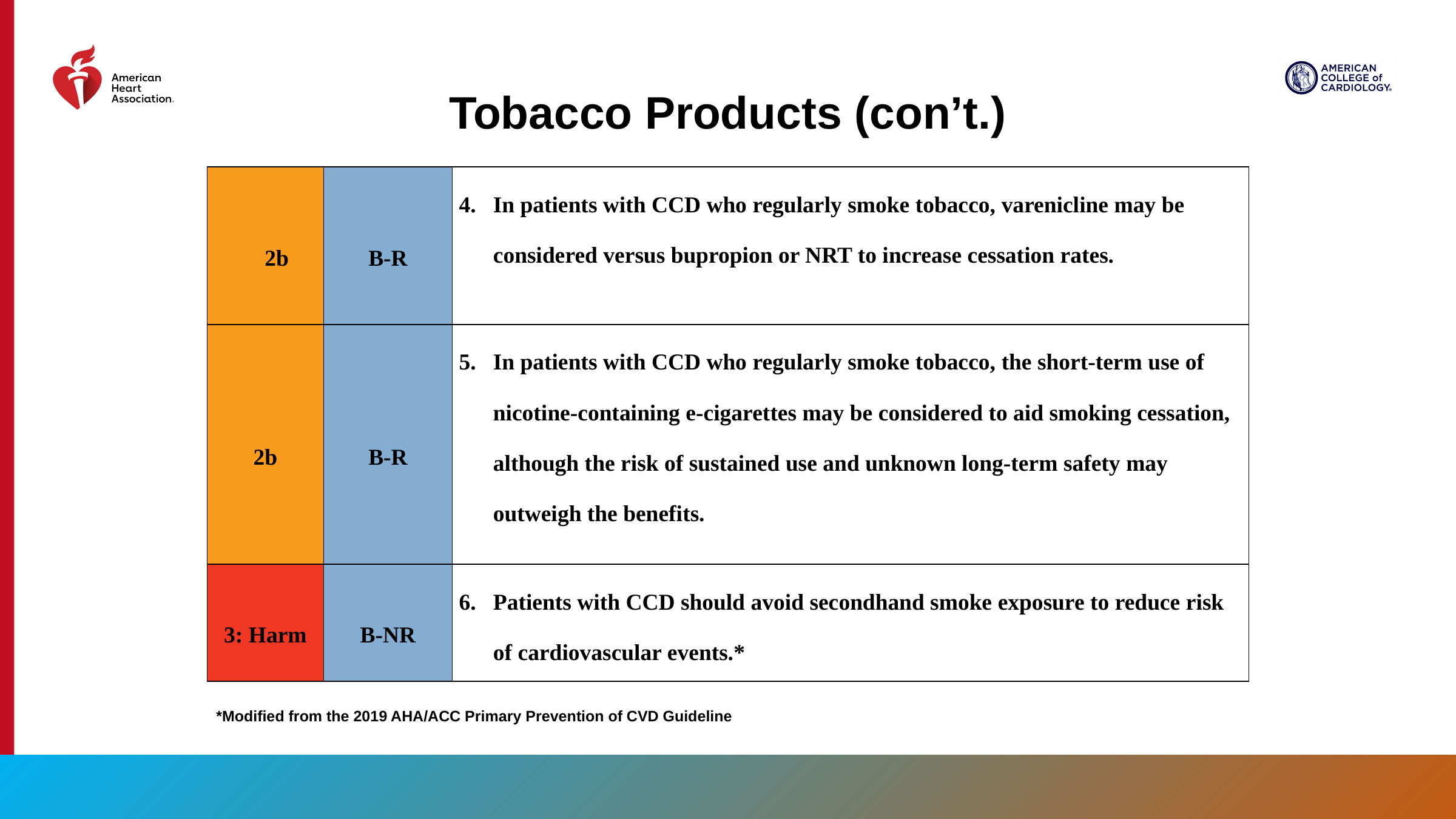

Tobacco Products (con’t.)
| 2b | B-R | In patients with CCD who regularly smoke tobacco, varenicline may be considered versus bupropion or NRT to increase cessation rates. |
| --- | --- | --- |
| 2b | B-R | In patients with CCD who regularly smoke tobacco, the short-term use of nicotine-containing e-cigarettes may be considered to aid smoking cessation, although the risk of sustained use and unknown long-term safety may outweigh the benefits. |
| 3: Harm | B-NR | Patients with CCD should avoid secondhand smoke exposure to reduce risk of cardiovascular events.\* |
*Modified from the 2019 AHA/ACC Primary Prevention of CVD Guideline
47